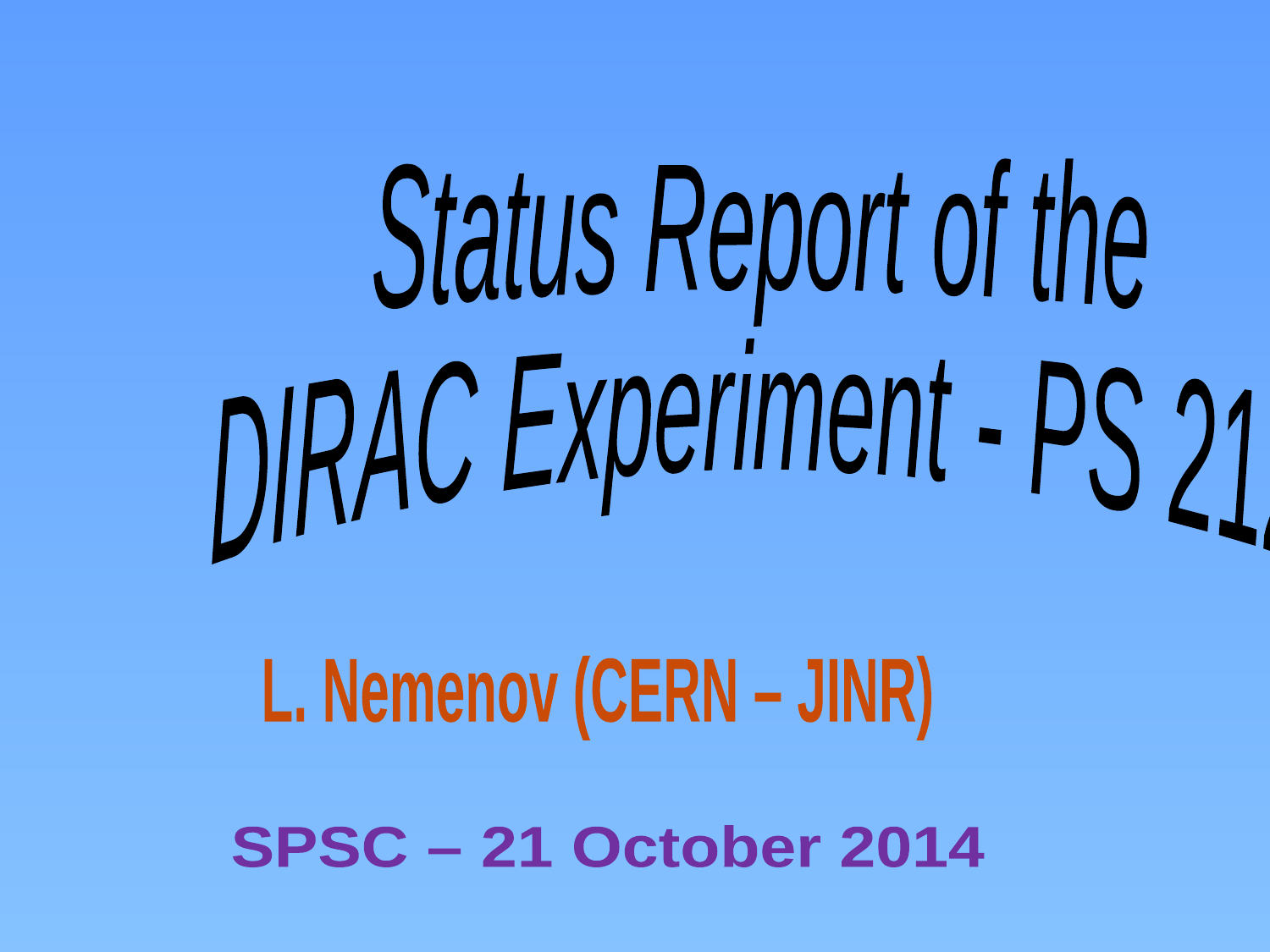

Status Report of the
DIRAC Experiment - PS 212
L. Nemenov (CERN – JINR)
SPSC – 21 October 2014